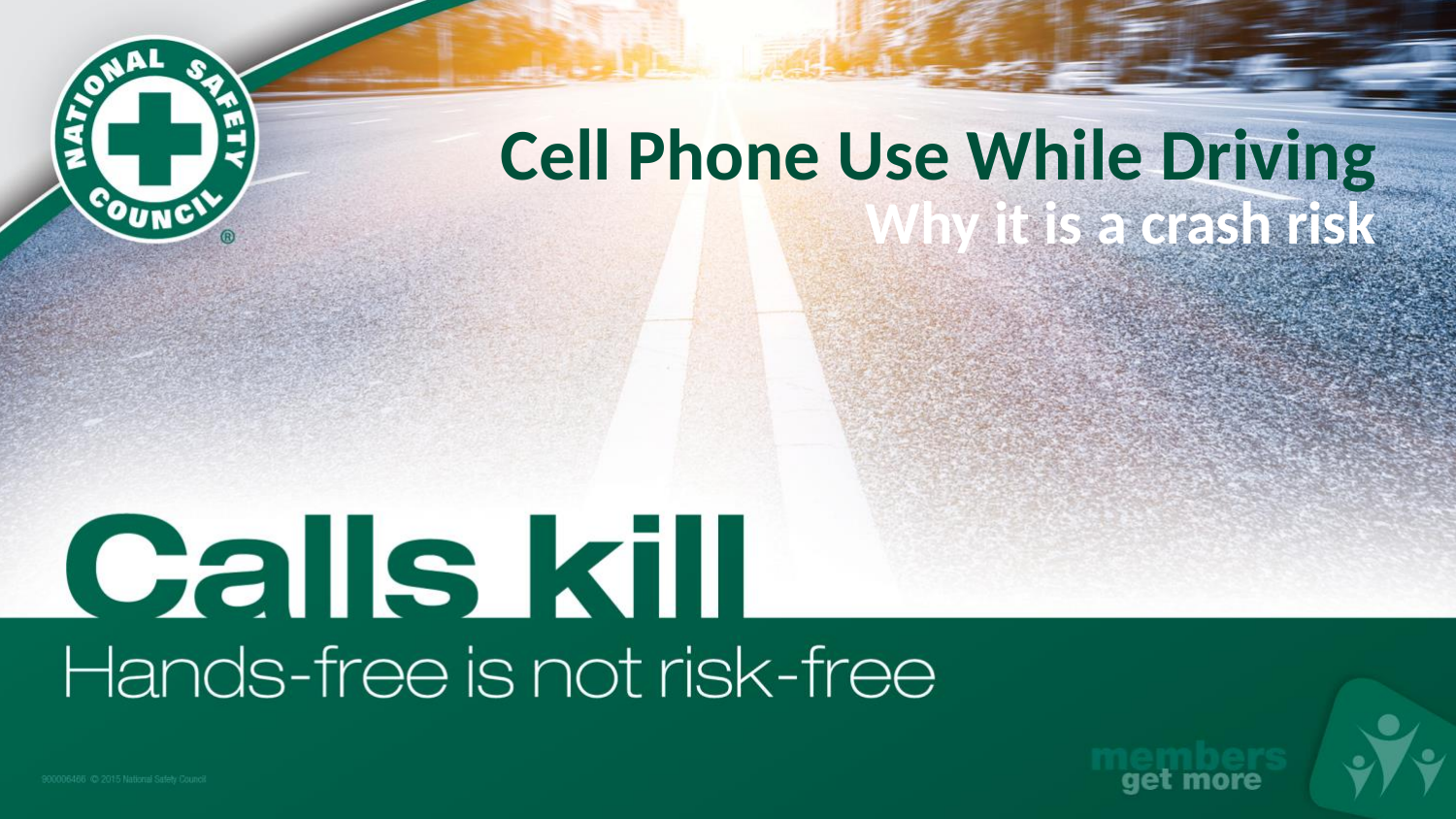

Cell Phone Use While Driving
Why it is a crash risk